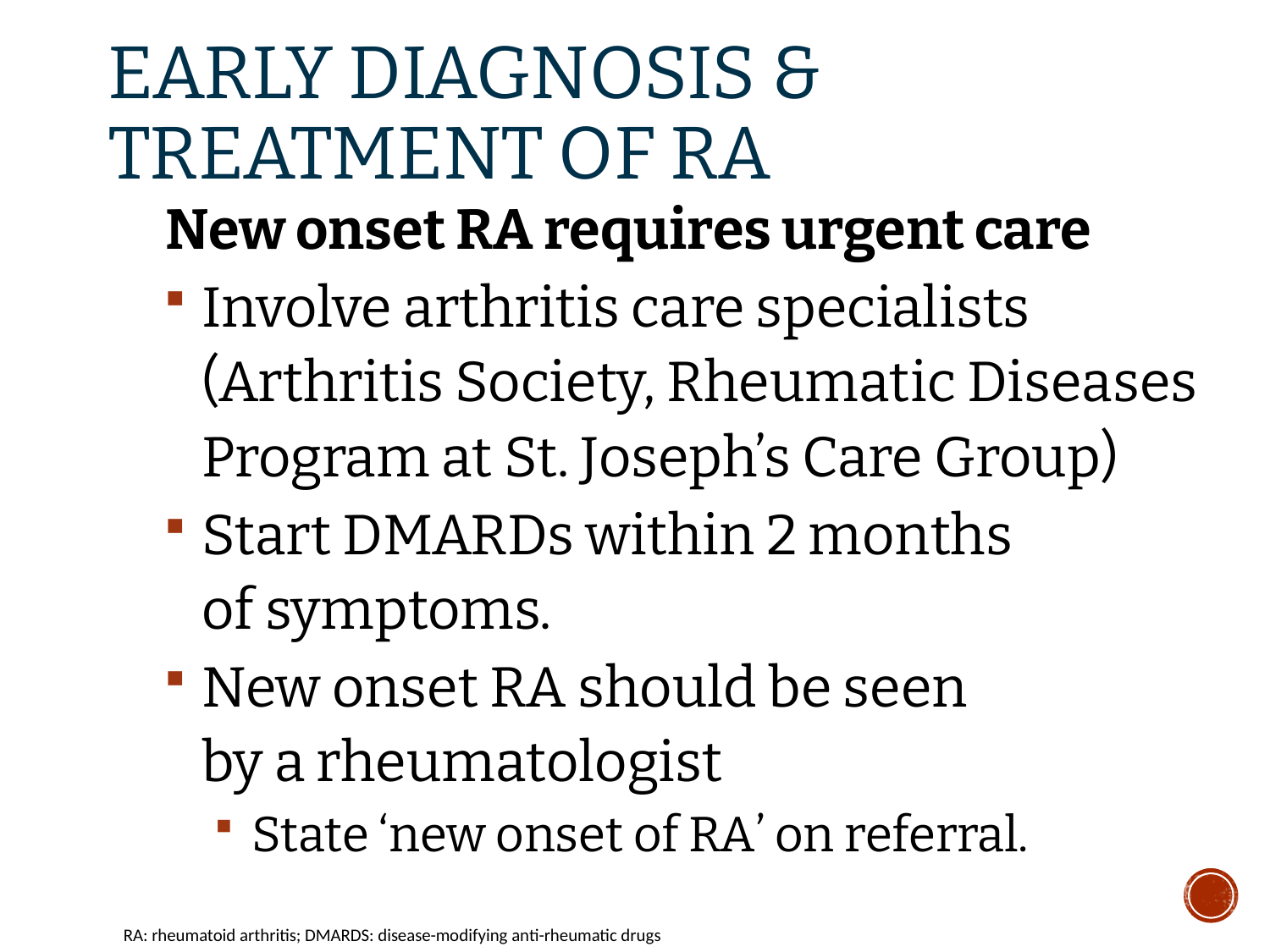

# Early Diagnosis & Treatment of RA
New onset RA requires urgent care
Involve arthritis care specialists (Arthritis Society, Rheumatic Diseases Program at St. Joseph’s Care Group)
Start DMARDs within 2 months
of symptoms.
New onset RA should be seen
by a rheumatologist
State ‘new onset of RA’ on referral.

RA: rheumatoid arthritis; DMARDS: disease-modifying anti-rheumatic drugs